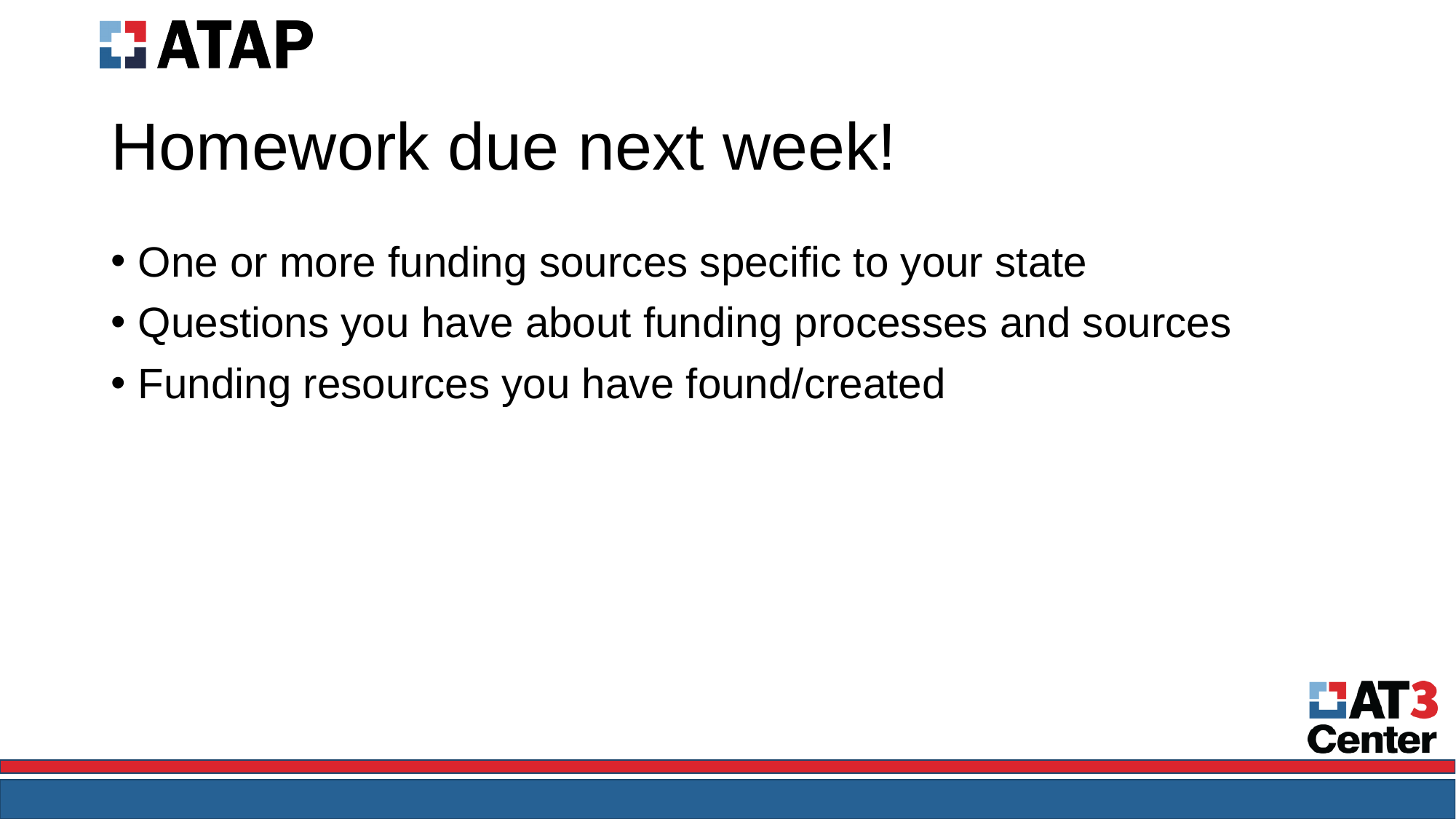

# Homework due next week!
One or more funding sources specific to your state
Questions you have about funding processes and sources
Funding resources you have found/created